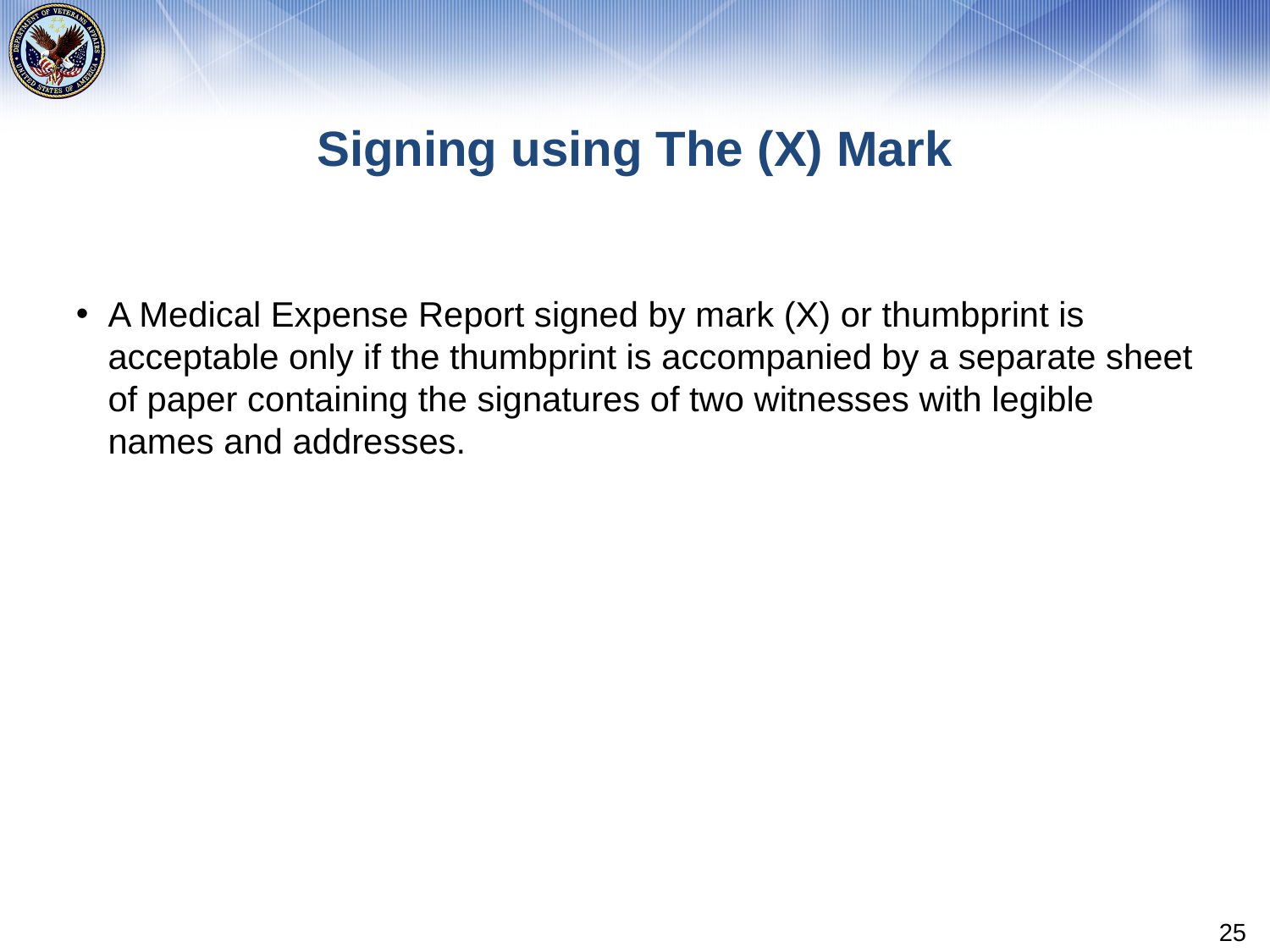

# Signing using The (X) Mark
A Medical Expense Report signed by mark (X) or thumbprint is acceptable only if the thumbprint is accompanied by a separate sheet of paper containing the signatures of two witnesses with legible names and addresses.

25